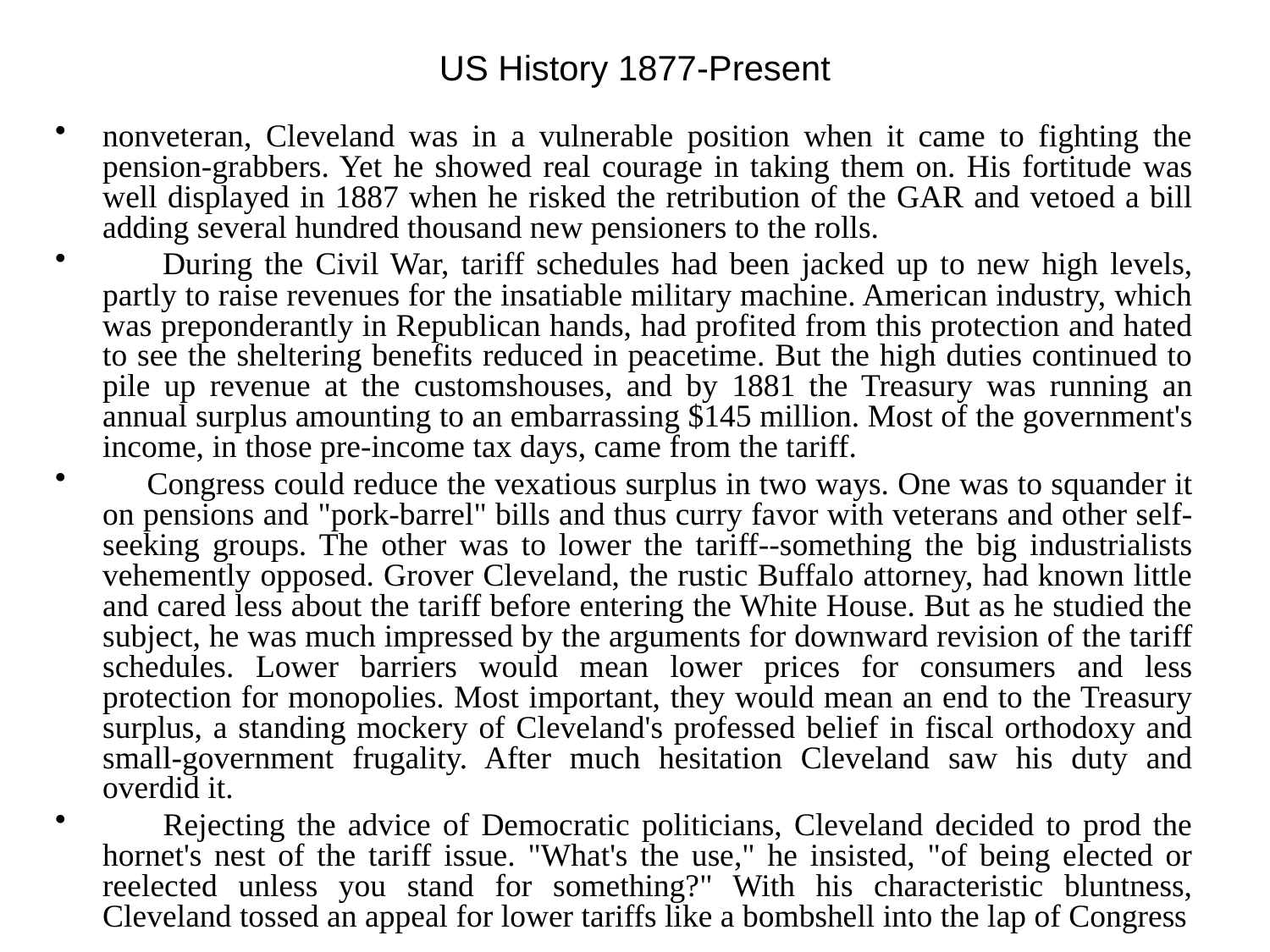

# US History 1877-Present
nonveteran, Cleveland was in a vulnerable position when it came to fighting the pension-grabbers. Yet he showed real courage in taking them on. His fortitude was well displayed in 1887 when he risked the retribution of the GAR and vetoed a bill adding several hundred thousand new pensioners to the rolls.
     During the Civil War, tariff schedules had been jacked up to new high levels, partly to raise revenues for the insatiable military machine. American industry, which was preponderantly in Republican hands, had profited from this protection and hated to see the sheltering benefits reduced in peacetime. But the high duties continued to pile up revenue at the customshouses, and by 1881 the Treasury was running an annual surplus amounting to an embarrassing $145 million. Most of the government's income, in those pre-income tax days, came from the tariff.
     Congress could reduce the vexatious surplus in two ways. One was to squander it on pensions and "pork-barrel" bills and thus curry favor with veterans and other self-seeking groups. The other was to lower the tariff--something the big industrialists vehemently opposed. Grover Cleveland, the rustic Buffalo attorney, had known little and cared less about the tariff before entering the White House. But as he studied the subject, he was much impressed by the arguments for downward revision of the tariff schedules. Lower barriers would mean lower prices for consumers and less protection for monopolies. Most important, they would mean an end to the Treasury surplus, a standing mockery of Cleveland's professed belief in fiscal orthodoxy and small-government frugality. After much hesitation Cleveland saw his duty and overdid it.
     Rejecting the advice of Democratic politicians, Cleveland decided to prod the hornet's nest of the tariff issue. "What's the use," he insisted, "of being elected or reelected unless you stand for something?" With his characteristic bluntness, Cleveland tossed an appeal for lower tariffs like a bombshell into the lap of Congress